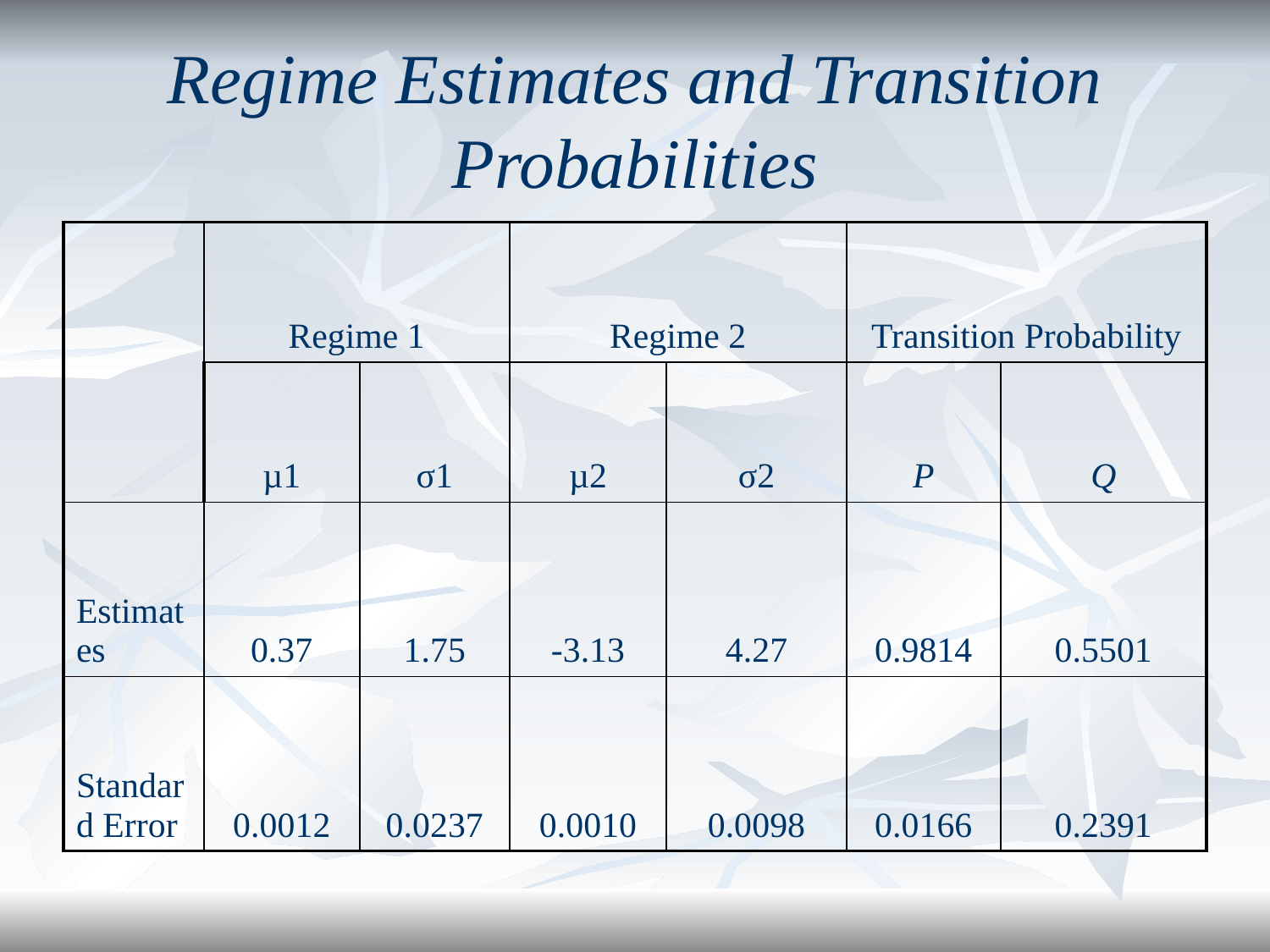

# Regime Estimates and Transition Probabilities
|  | Regime 1 |  | Regime 2 |  | Transition Probability |  |
| --- | --- | --- | --- | --- | --- | --- |
|  | µ1 | σ1 | µ2 | σ2 | P | Q |
| Estimates | 0.37 | 1.75 | -3.13 | 4.27 | 0.9814 | 0.5501 |
| Standard Error | 0.0012 | 0.0237 | 0.0010 | 0.0098 | 0.0166 | 0.2391 |